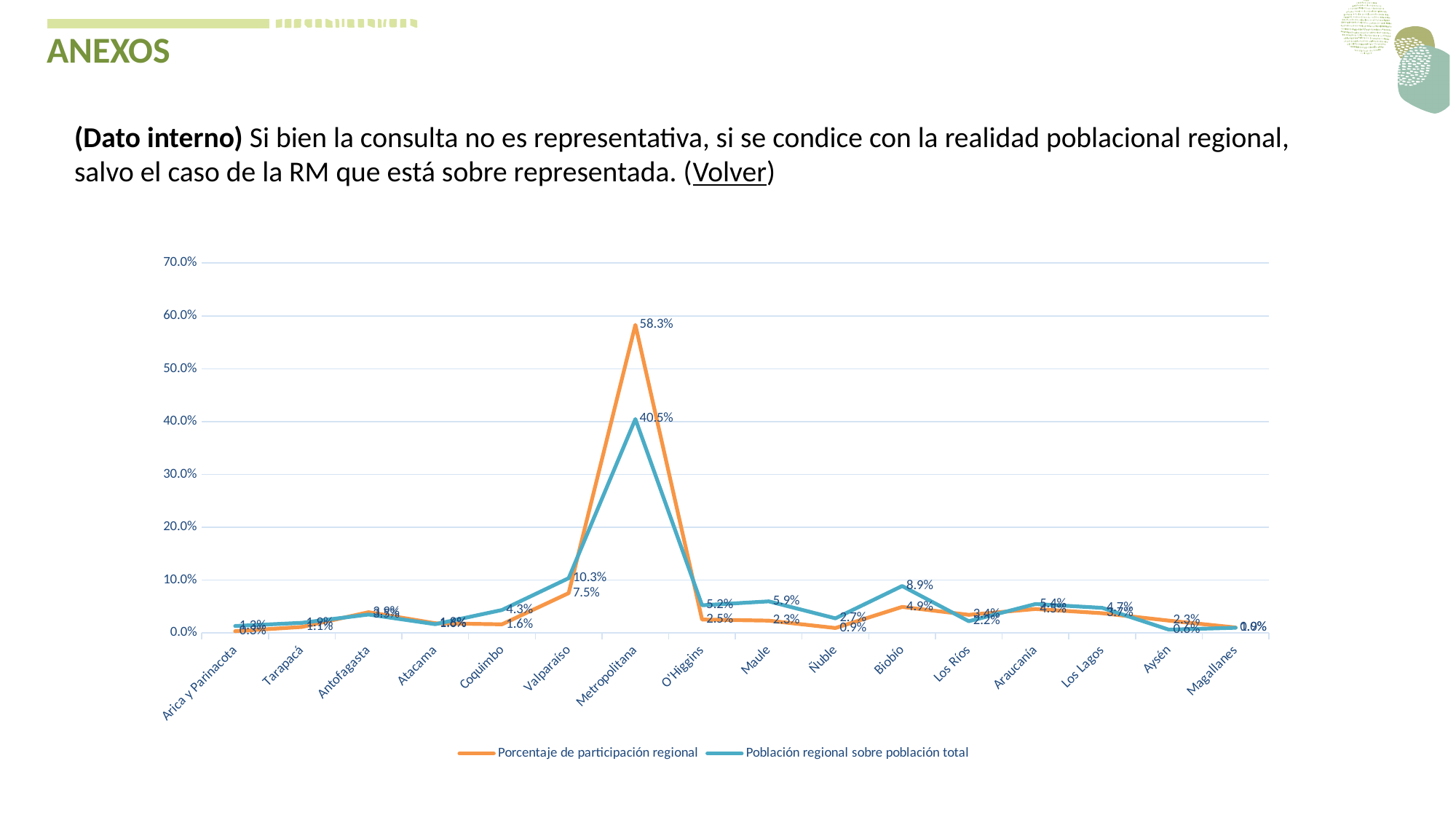

ANEXOS
(Dato interno) Si bien la consulta no es representativa, si se condice con la realidad poblacional regional, salvo el caso de la RM que está sobre representada. (Volver)

### Chart

| Category | Porcentaje de participación regional | Población regional sobre población total |
|---|---|---|
| Arica y Parinacota | 0.003 | 0.012863773836842979 |
| Tarapacá | 0.011 | 0.018809488083050902 |
| Antofagasta | 0.039 | 0.03457004075849993 |
| Atacama | 0.018 | 0.016283597994150793 |
| Coquimbo | 0.016 | 0.04310833450978699 |
| Valparaíso | 0.075 | 0.10332887731952703 |
| Metropolitana | 0.583 | 0.4047346526571095 |
| O'Higgins | 0.025 | 0.05204022100144173 |
| Maule | 0.023 | 0.059459987573690525 |
| Ñuble | 0.009 | 0.02734772493210568 |
| Biobío | 0.049 | 0.08858567965420287 |
| Los Ríos | 0.034 | 0.02189808434652026 |
| Araucanía | 0.045 | 0.05446818234866581 |
| Los Lagos | 0.037 | 0.04715533507078609 |
| Aysén | 0.023 | 0.005869920472871206 |
| Magallanes | 0.01 | 0.00947609944074779 |